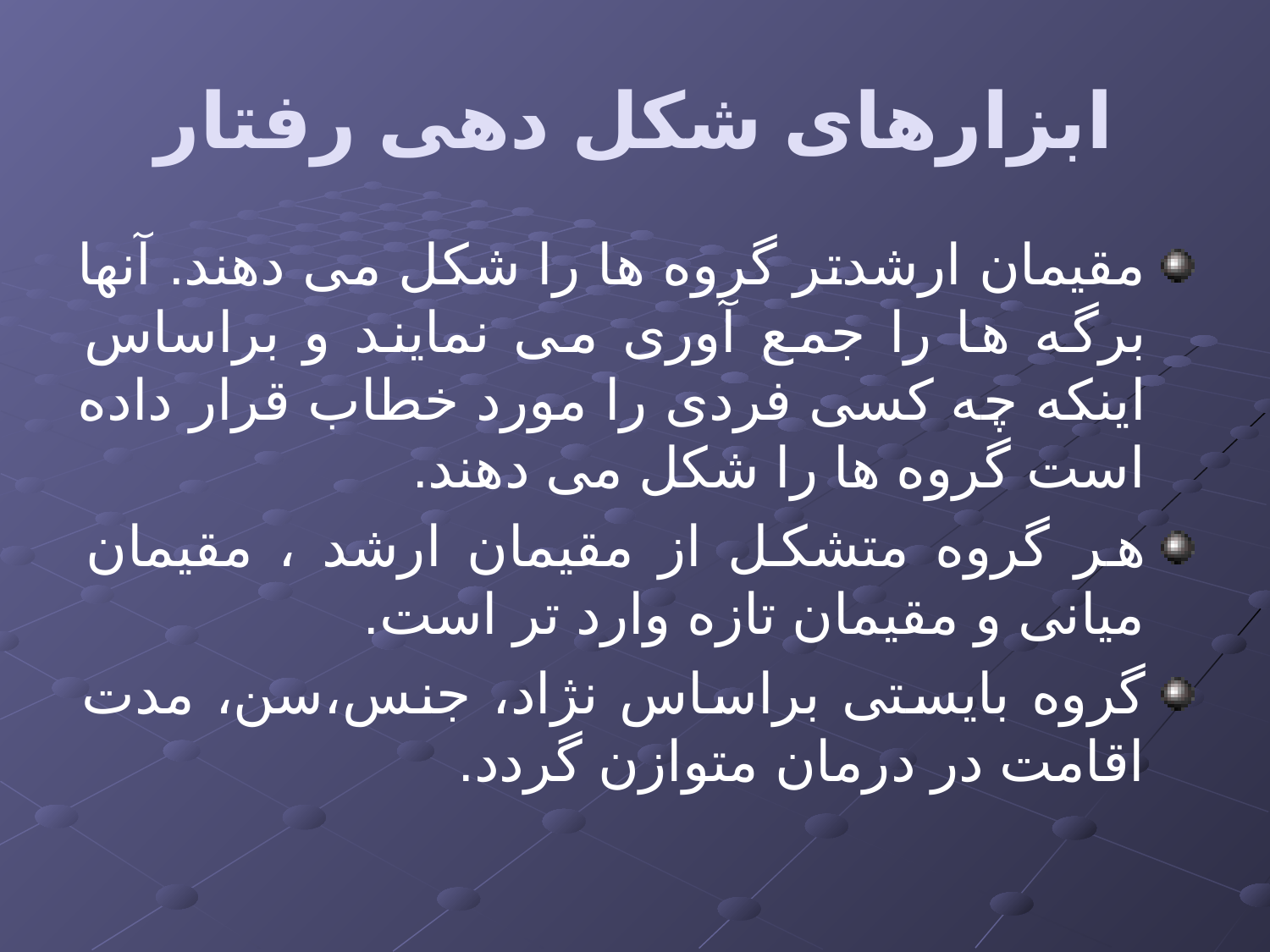

# ابزارهای شکل دهی رفتار
مقیمان ارشدتر گروه ها را شکل می دهند. آنها برگه ها را جمع آوری می نمایند و براساس اینکه چه کسی فردی را مورد خطاب قرار داده است گروه ها را شکل می دهند.
هر گروه متشکل از مقیمان ارشد ، مقیمان میانی و مقیمان تازه وارد تر است.
گروه بایستی براساس نژاد، جنس،سن، مدت اقامت در درمان متوازن گردد.